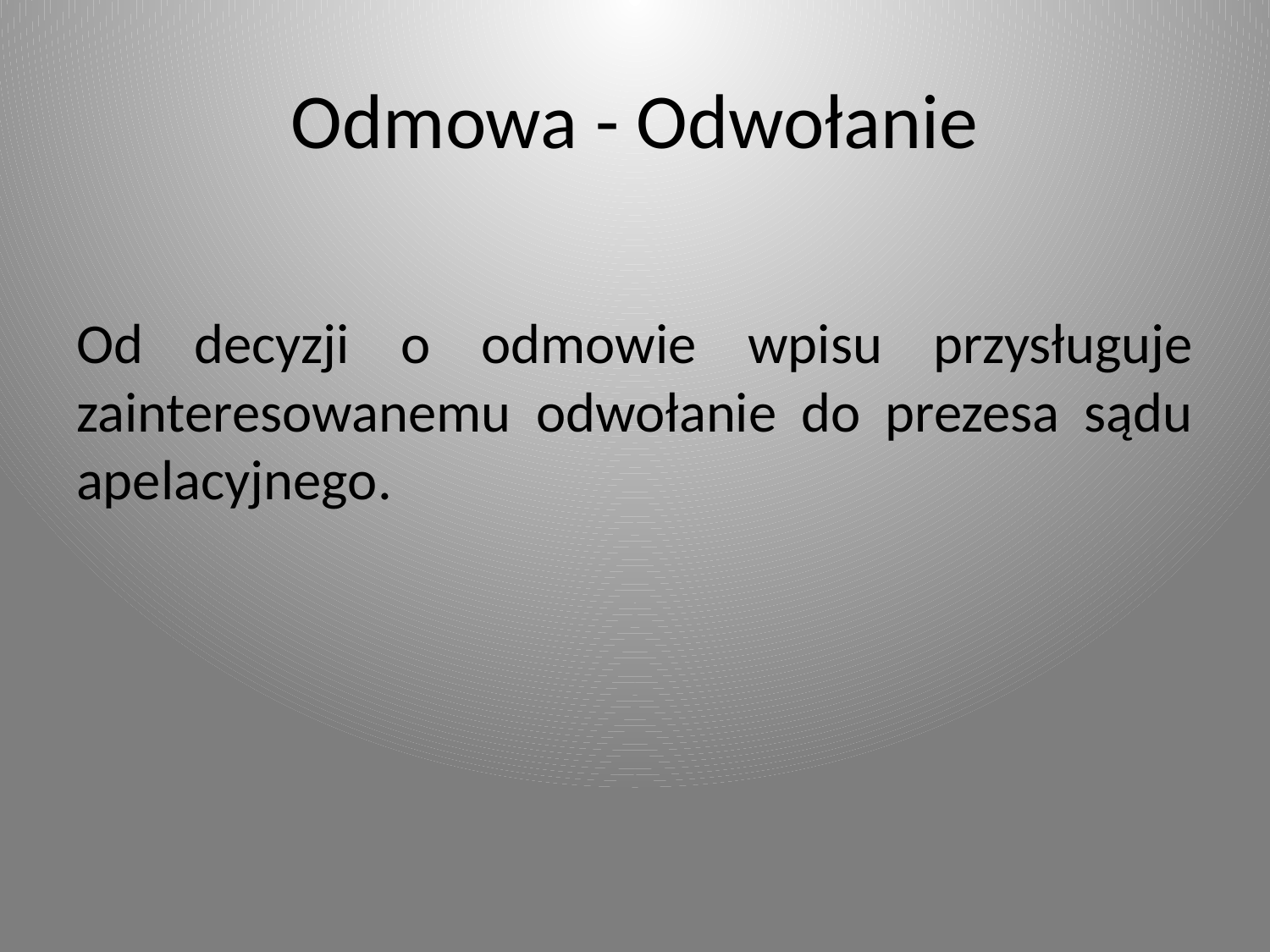

# Odmowa - Odwołanie

Od decyzji o odmowie wpisu przysługuje zainteresowanemu odwołanie do prezesa sądu apelacyjnego.